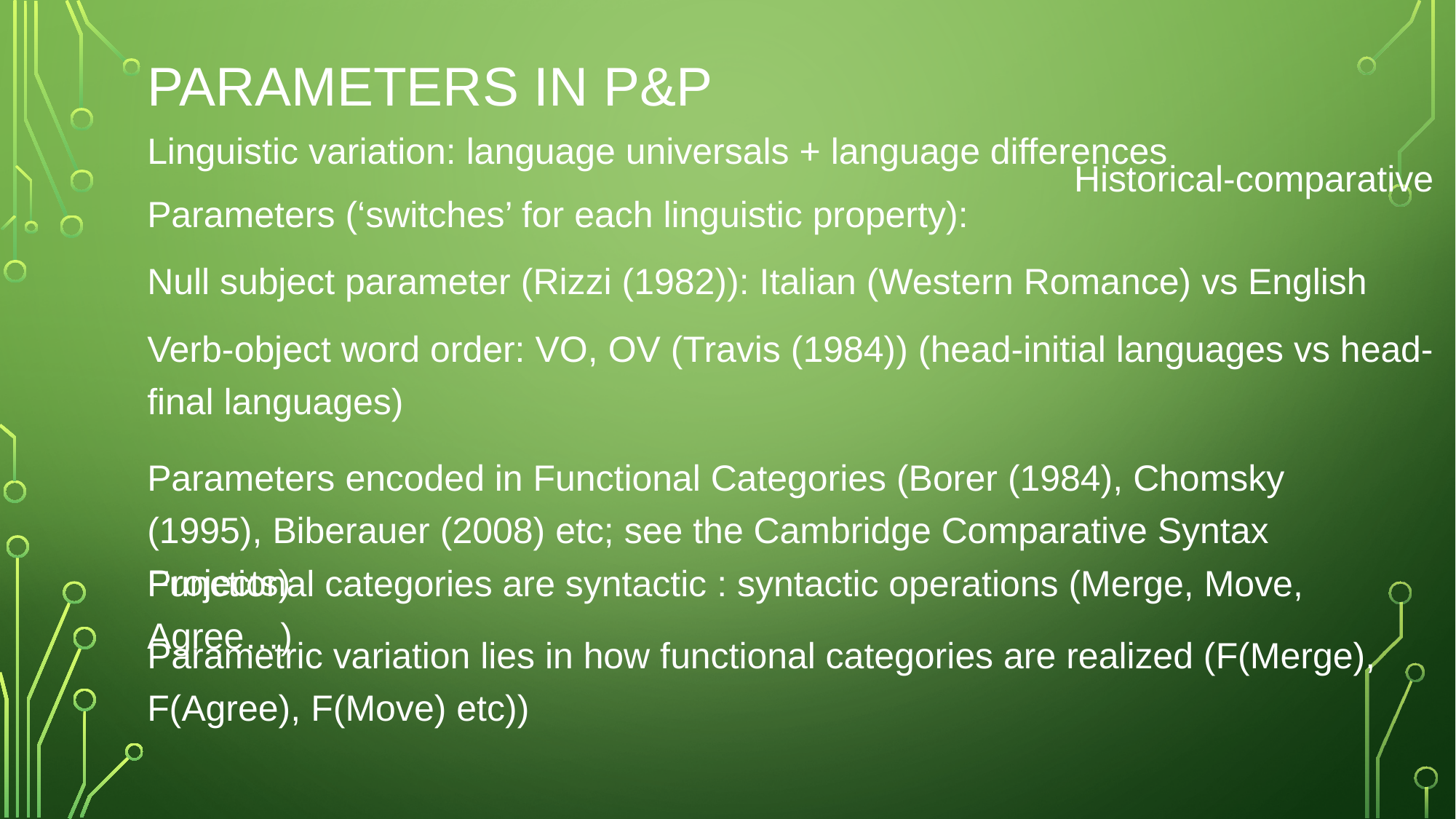

# Parameters in p&p
Linguistic variation: language universals + language differences
Historical-comparative
Parameters (‘switches’ for each linguistic property):
Null subject parameter (Rizzi (1982)): Italian (Western Romance) vs English
Verb-object word order: VO, OV (Travis (1984)) (head-initial languages vs head-final languages)
Parameters encoded in Functional Categories (Borer (1984), Chomsky (1995), Biberauer (2008) etc; see the Cambridge Comparative Syntax Projects)
Functional categories are syntactic : syntactic operations (Merge, Move, Agree…)
Parametric variation lies in how functional categories are realized (F(Merge), F(Agree), F(Move) etc))